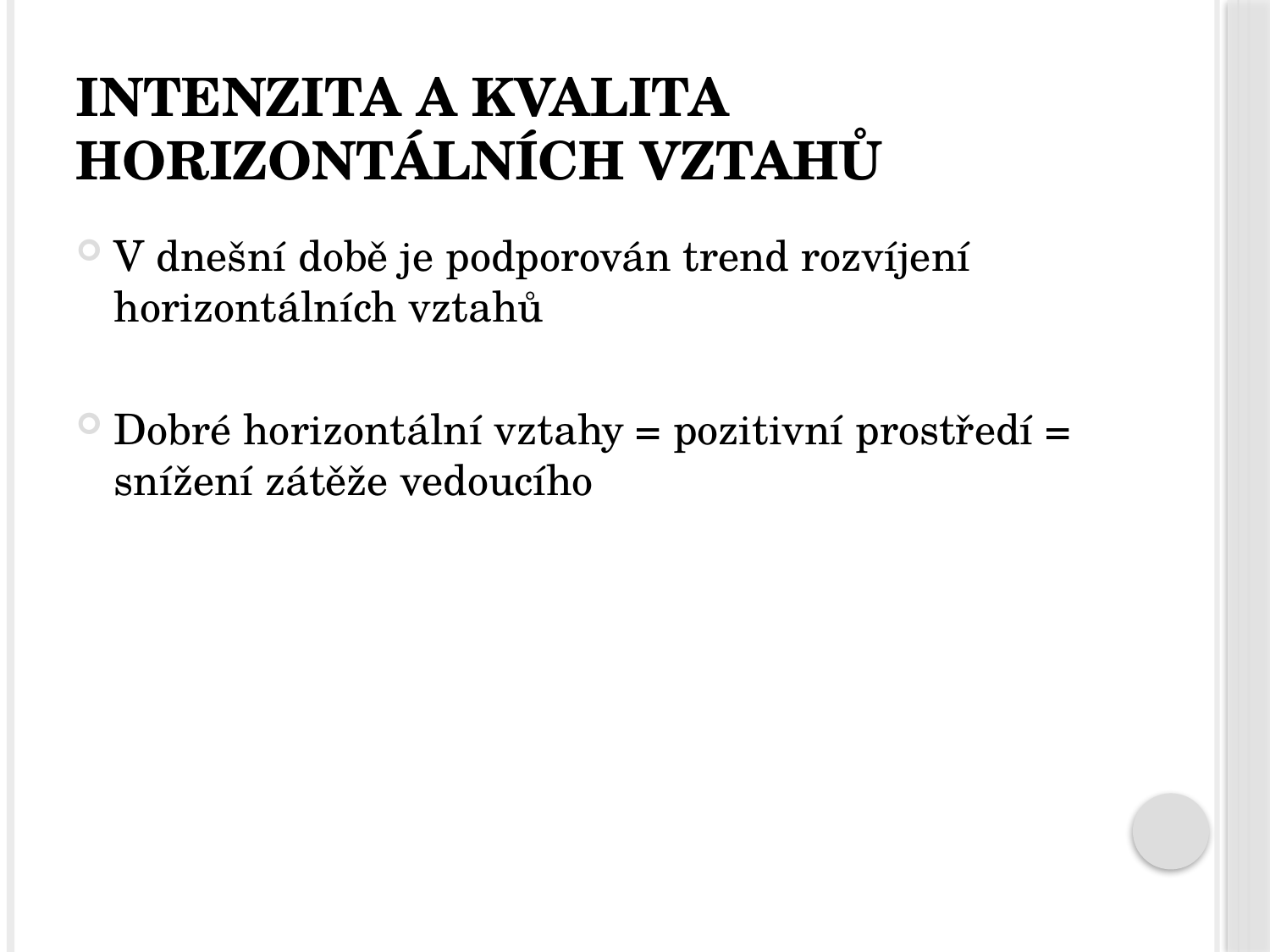

# Intenzita a kvalita horizontálních vztahů
V dnešní době je podporován trend rozvíjení horizontálních vztahů

Dobré horizontální vztahy = pozitivní prostředí = snížení zátěže vedoucího